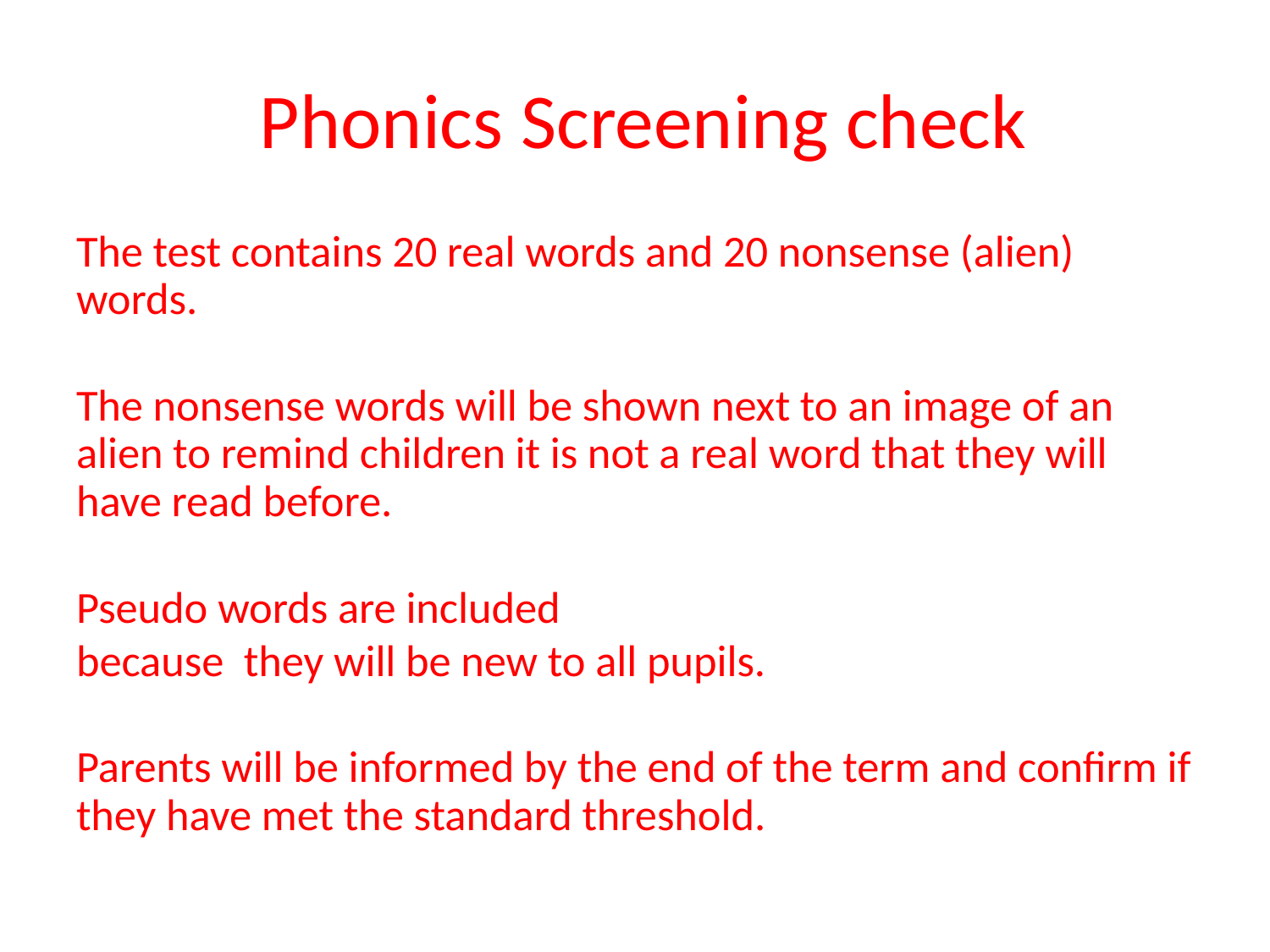

# Phonics Screening check
The test contains 20 real words and 20 nonsense (alien) words.

The nonsense words will be shown next to an image of an alien to remind children it is not a real word that they will have read before.

Pseudo words are included
because  they will be new to all pupils.

Parents will be informed by the end of the term and confirm if they have met the standard threshold.